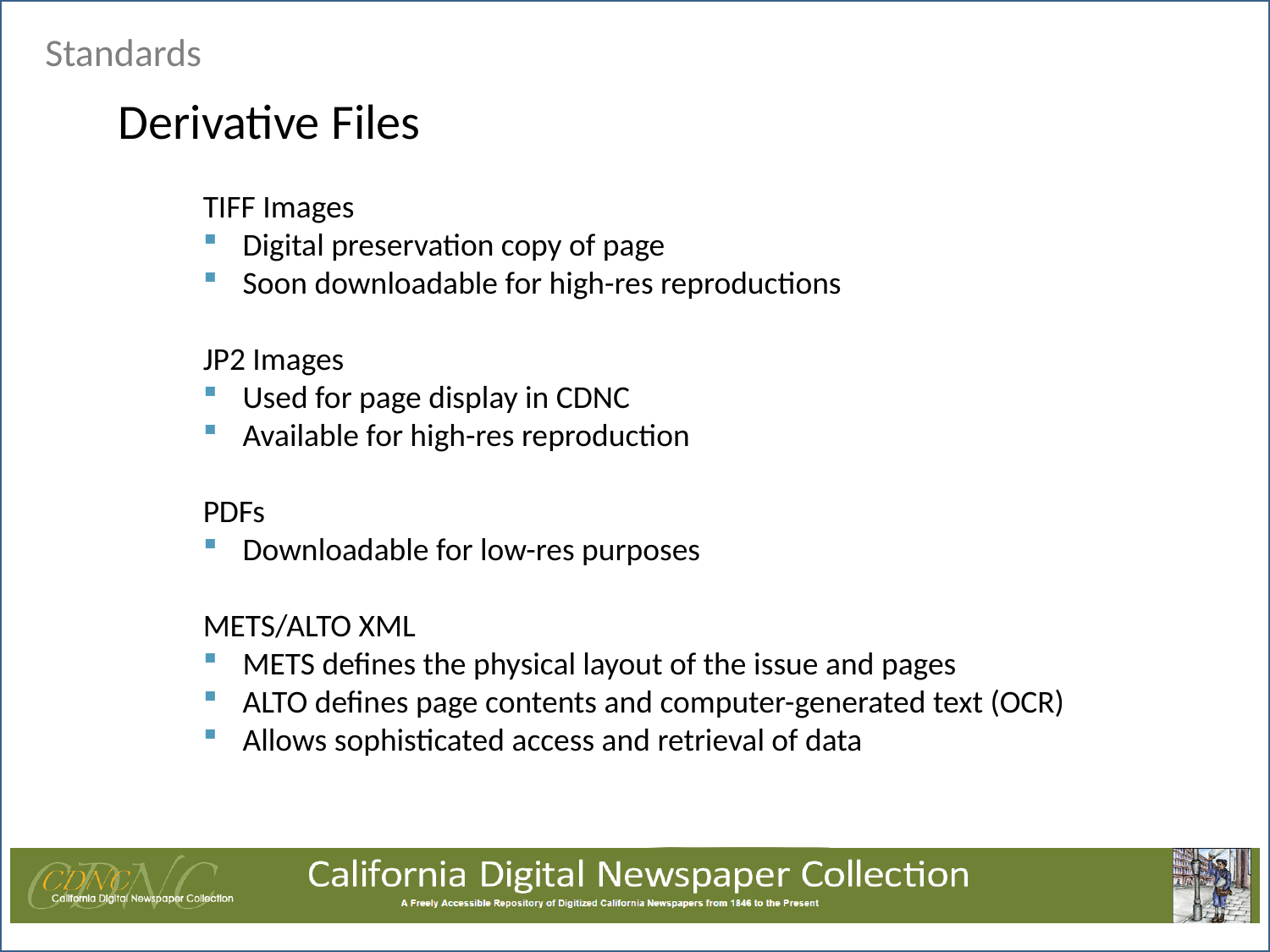

Standards
Derivative Files
TIFF Images
Digital preservation copy of page
Soon downloadable for high-res reproductions

JP2 Images
Used for page display in CDNC
Available for high-res reproduction

PDFs
Downloadable for low-res purposes

METS/ALTO XML
METS defines the physical layout of the issue and pages
ALTO defines page contents and computer-generated text (OCR)
Allows sophisticated access and retrieval of data